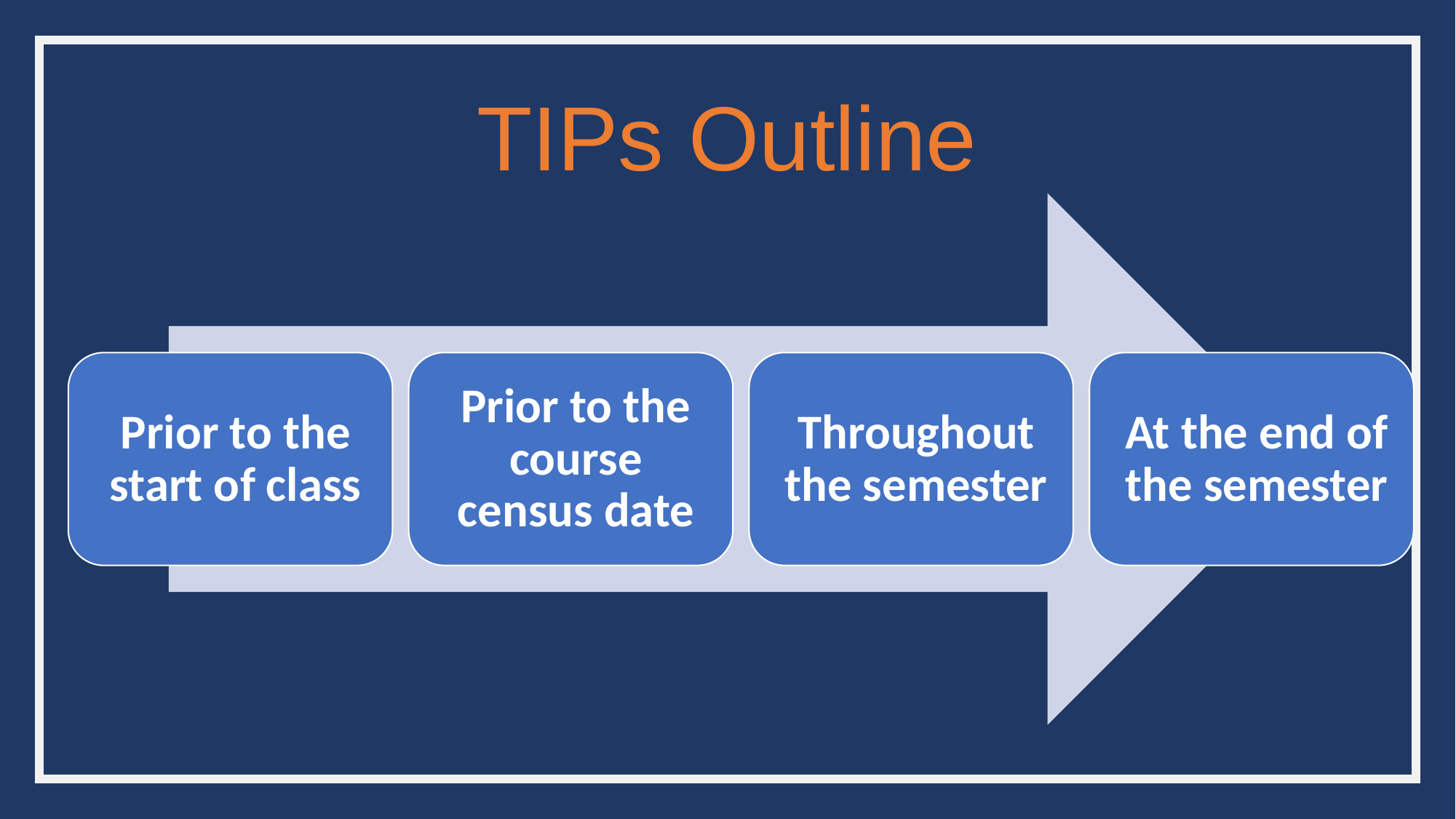

# TIPs Outline
Prior to the start of class
Prior to the course census date
Throughout the semester
At the end of the semester